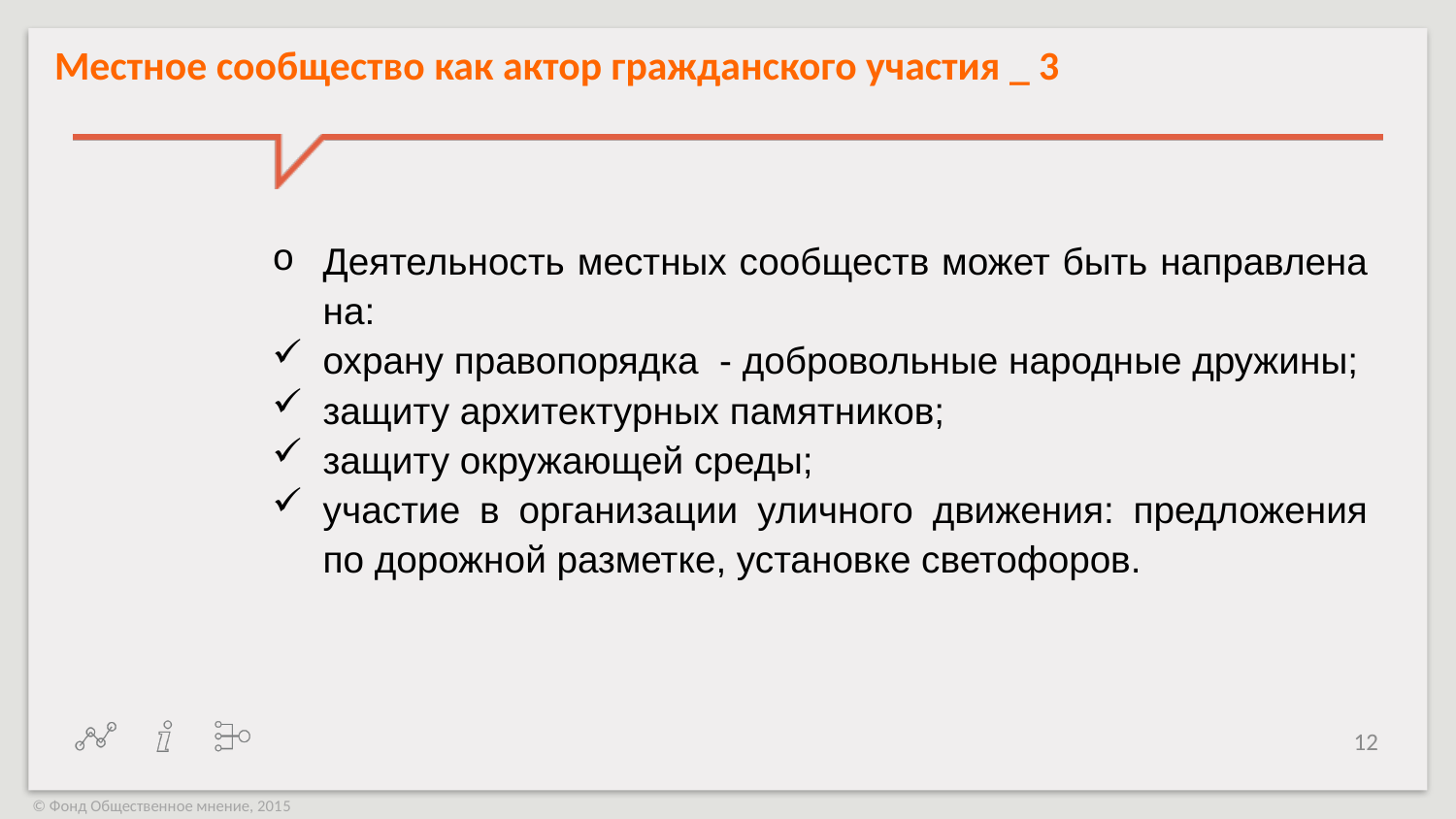

Местное сообщество как актор гражданского участия _ 3

Деятельность местных сообществ может быть направлена на:
охрану правопорядка  - добровольные народные дружины;
защиту архитектурных памятников;
защиту окружающей среды;
участие в организации уличного движения: предложения по дорожной разметке, установке светофоров.